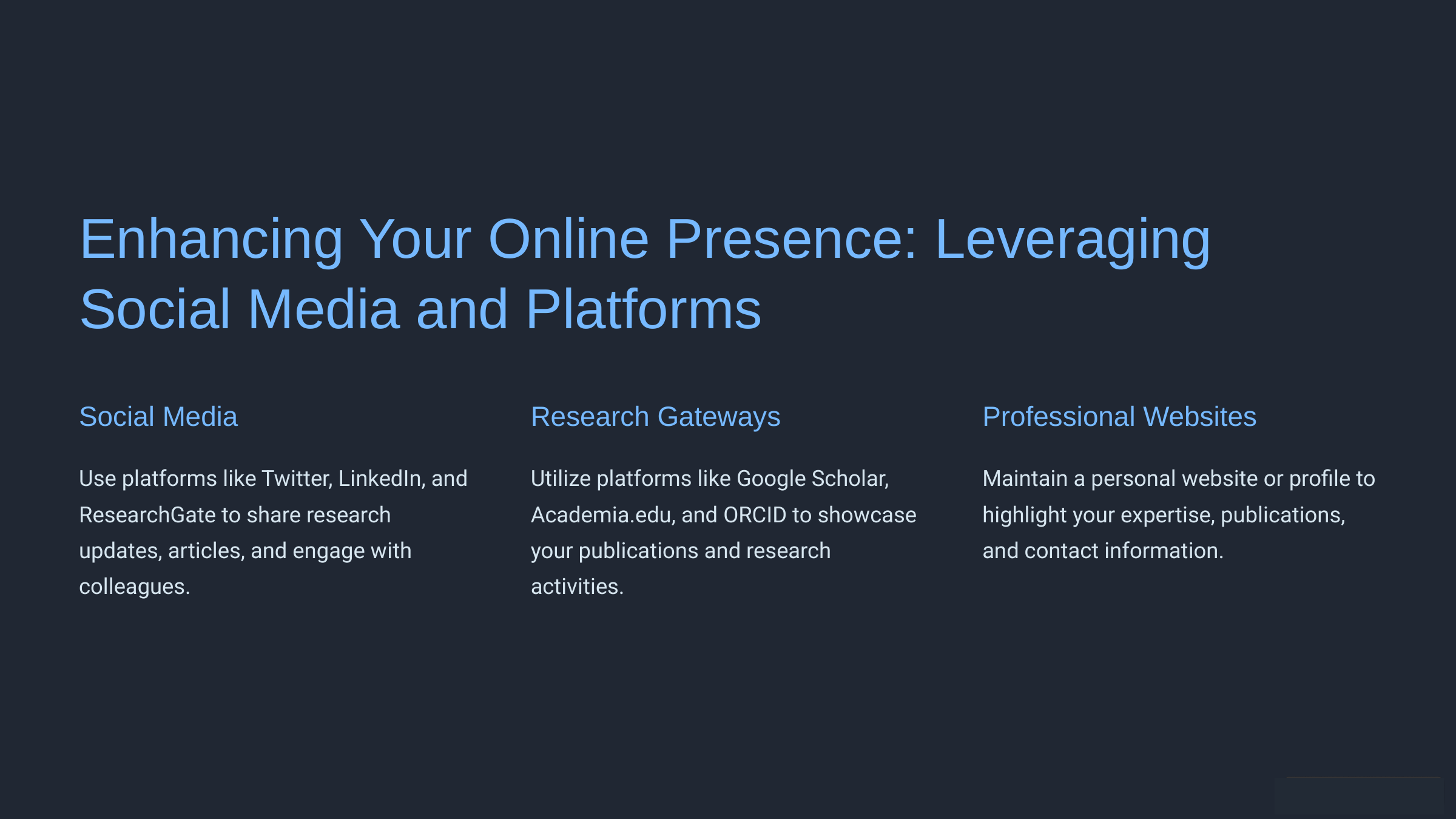

Enhancing Your Online Presence: Leveraging Social Media and Platforms
Social Media
Research Gateways
Professional Websites
Use platforms like Twitter, LinkedIn, and ResearchGate to share research updates, articles, and engage with colleagues.
Utilize platforms like Google Scholar, Academia.edu, and ORCID to showcase your publications and research activities.
Maintain a personal website or profile to highlight your expertise, publications, and contact information.